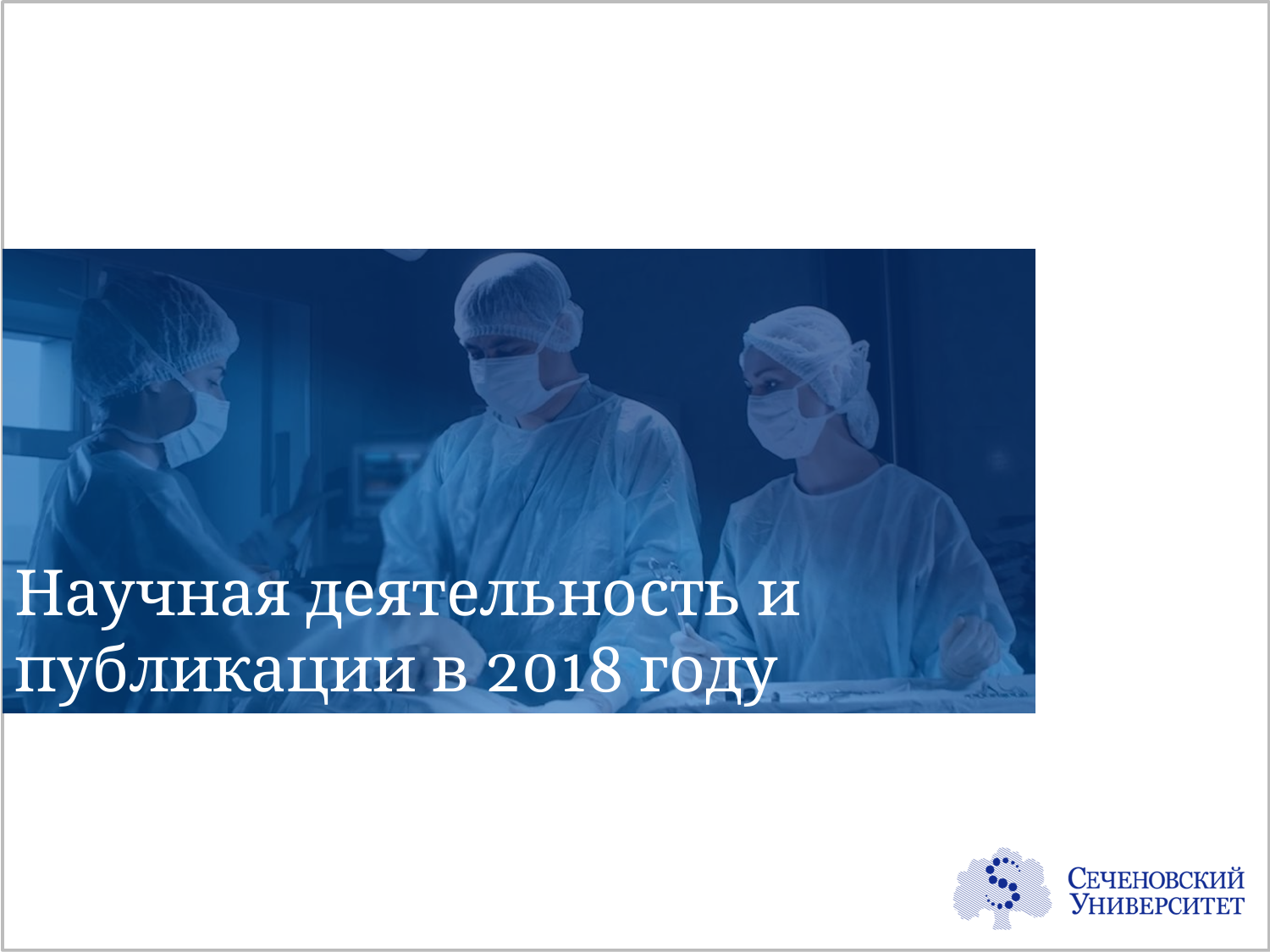

Научная деятельность и публикации в 2018 году